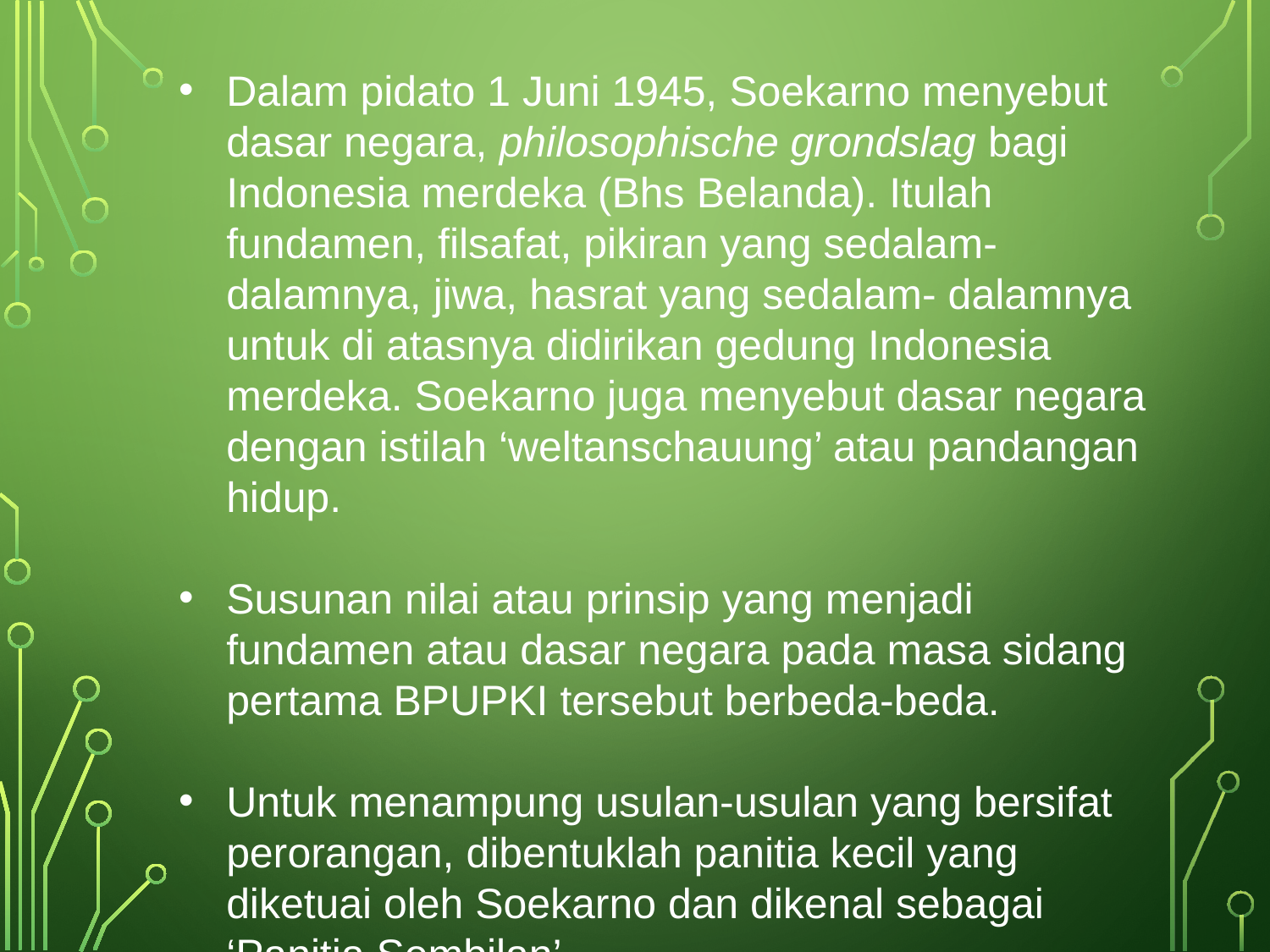

Dalam pidato 1 Juni 1945, Soekarno menyebut dasar negara, philosophische grondslag bagi Indonesia merdeka (Bhs Belanda). Itulah fundamen, filsafat, pikiran yang sedalam-dalamnya, jiwa, hasrat yang sedalam- dalamnya untuk di atasnya didirikan gedung Indonesia merdeka. Soekarno juga menyebut dasar negara dengan istilah ‘weltanschauung’ atau pandangan hidup.

Susunan nilai atau prinsip yang menjadi fundamen atau dasar negara pada masa sidang pertama BPUPKI tersebut berbeda-beda.

Untuk menampung usulan-usulan yang bersifat perorangan, dibentuklah panitia kecil yang diketuai oleh Soekarno dan dikenal sebagai ‘Panitia Sembilan’.